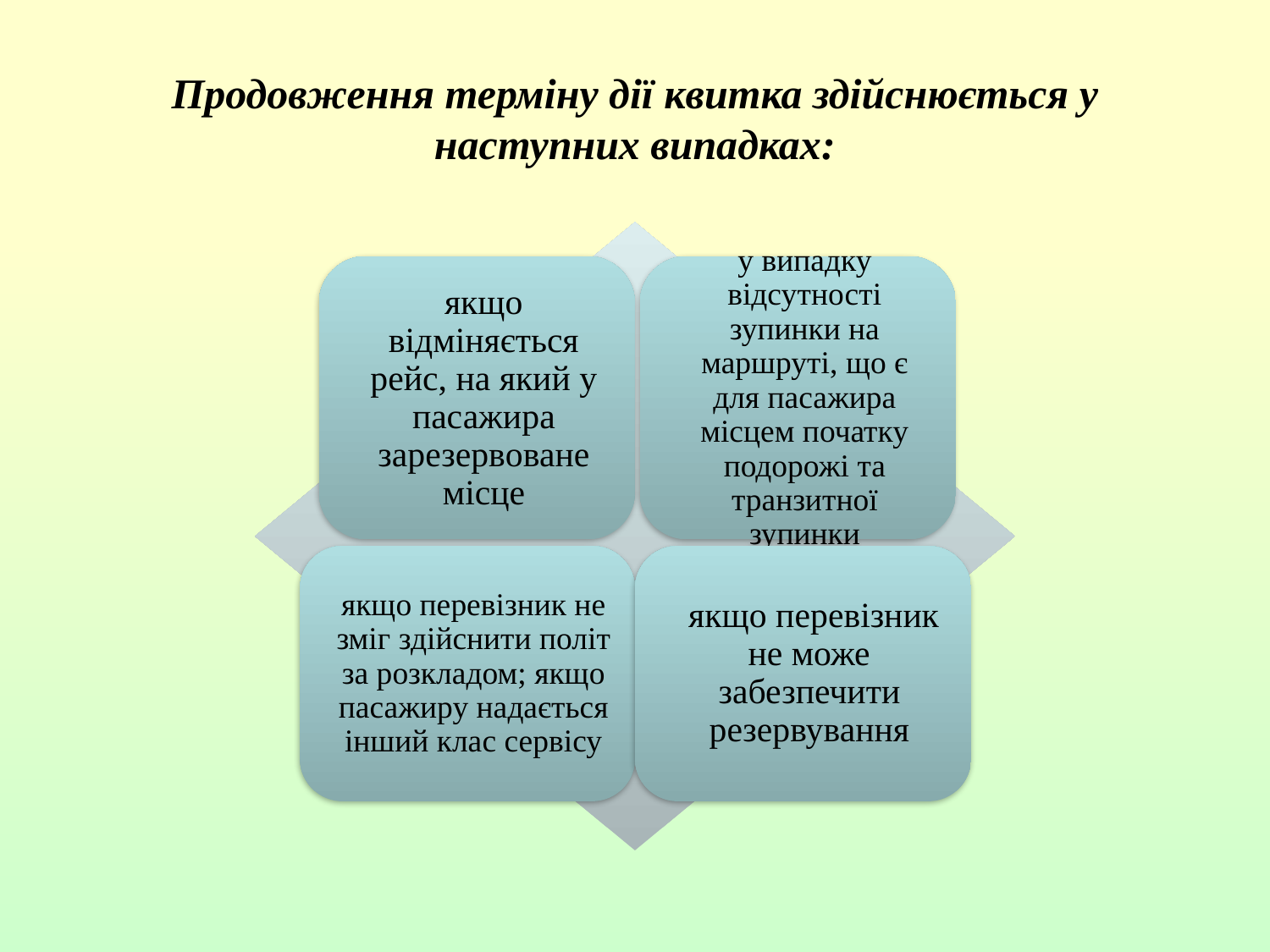

# Продовження терміну дії квитка здійснюється у наступних випадках:
якщо відміняється рейс, на який у пасажира зарезервоване місце
у випадку відсутності зупинки на маршруті, що є для пасажира місцем початку подорожі та транзитної зупинки
якщо перевізник не зміг здійснити політ за розкладом; якщо пасажиру надається інший клас сервісу
 якщо перевізник не може забезпечити резервування